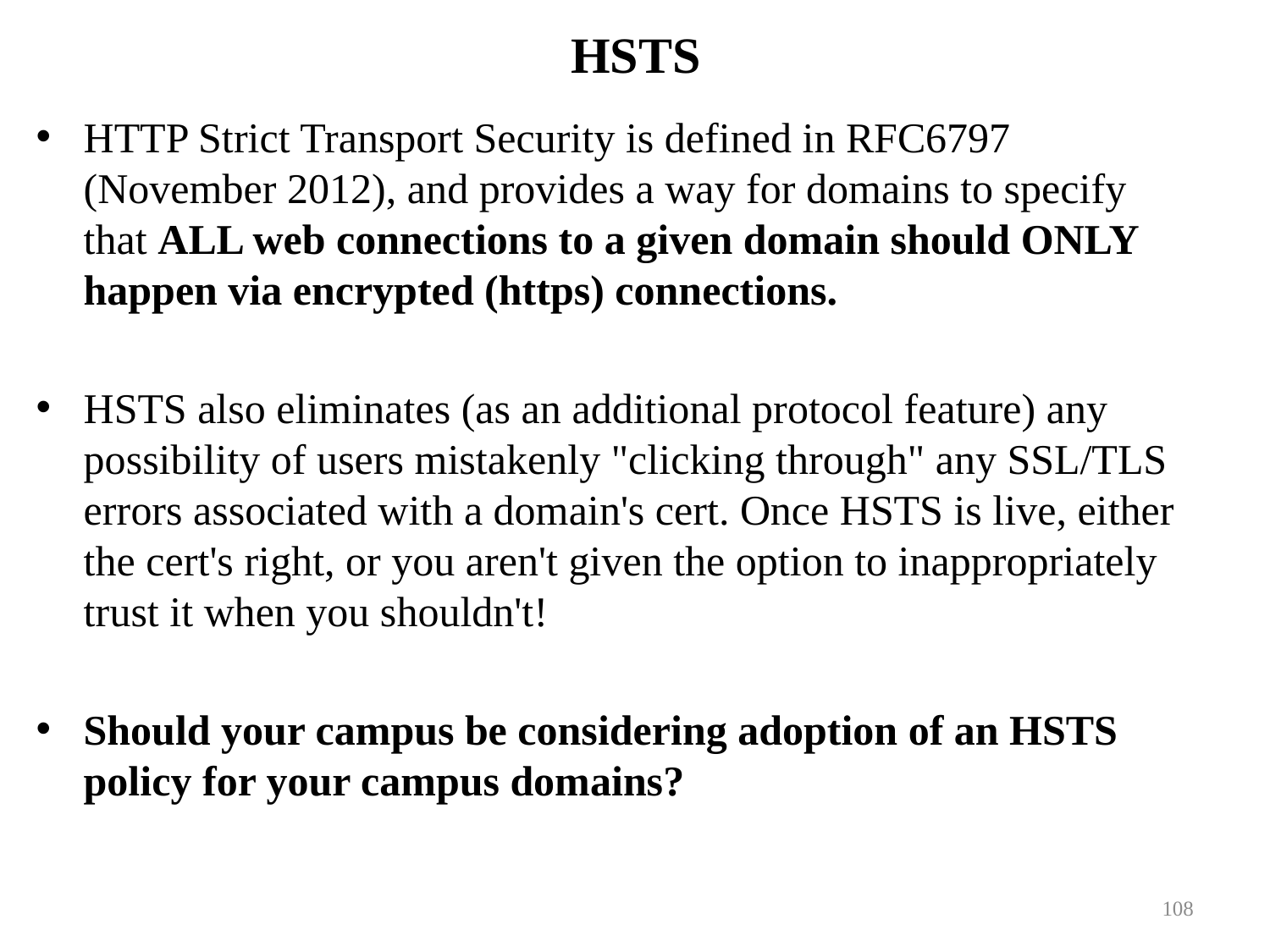

# HSTS
HTTP Strict Transport Security is defined in RFC6797
(November 2012), and provides a way for domains to specify
that ALL web connections to a given domain should ONLY
happen via encrypted (https) connections.

HSTS also eliminates (as an additional protocol feature) any possibility of users mistakenly "clicking through" any SSL/TLS errors associated with a domain's cert. Once HSTS is live, either the cert's right, or you aren't given the option to inappropriately trust it when you shouldn't!

Should your campus be considering adoption of an HSTS
policy for your campus domains?
108